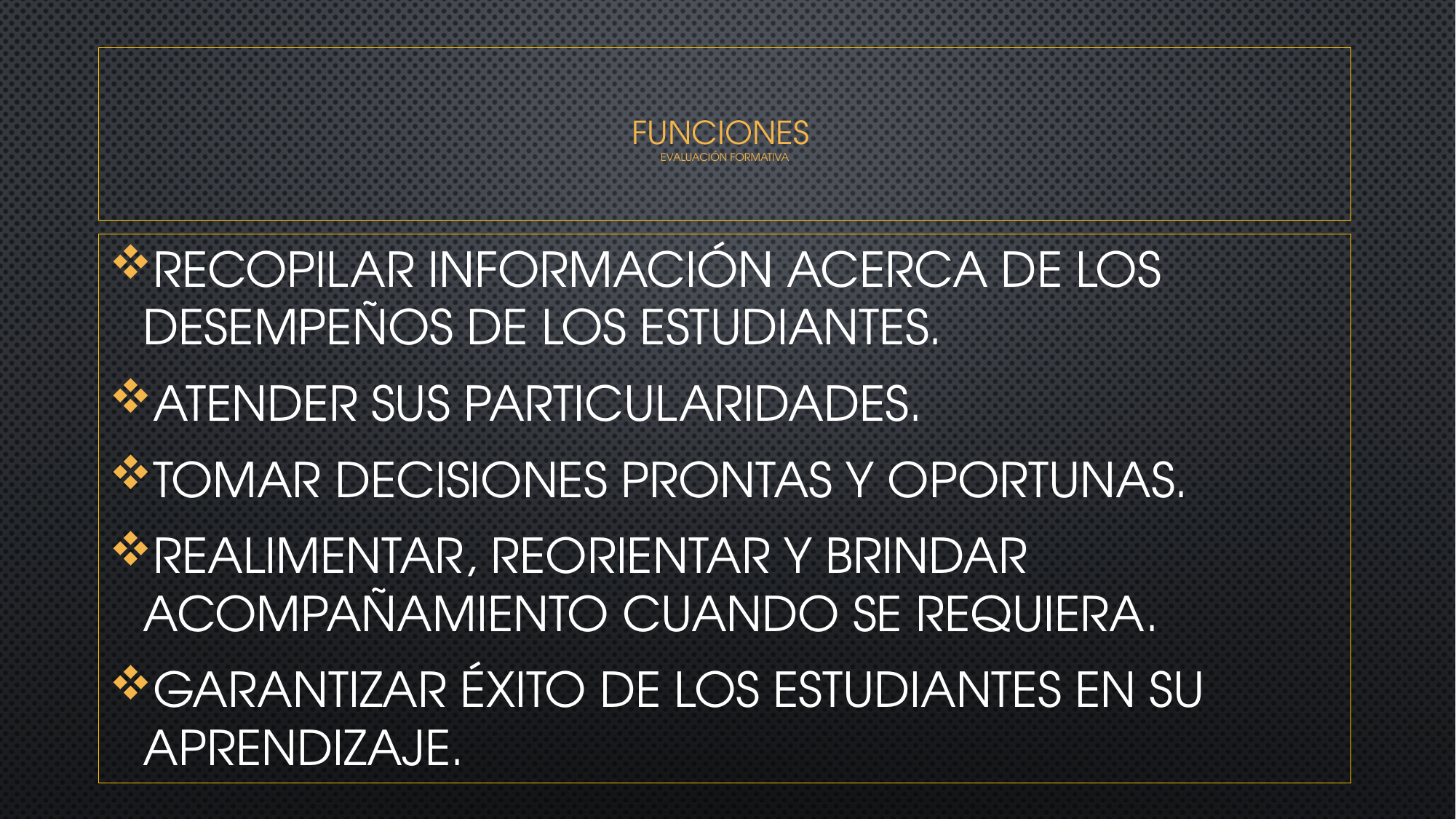

# Funciones evaluación formativa
Recopilar información acerca de los desempeños de los estudiantes.
Atender sus particularidades.
Tomar decisiones prontas y oportunas.
Realimentar, reorientar y brindar acompañamiento cuando se requiera.
Garantizar éxito de los estudiantes en su aprendizaje.